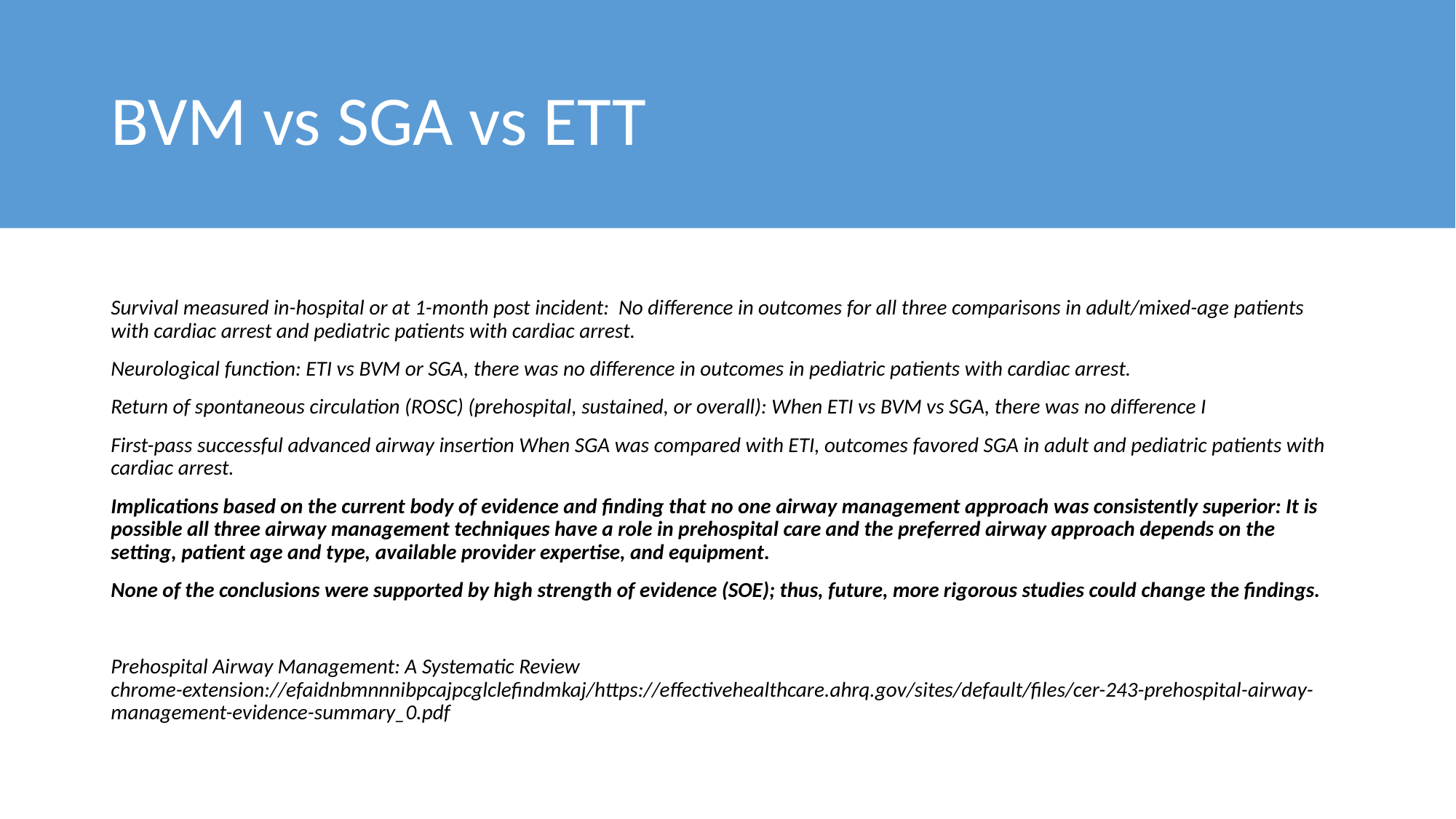

# BVM vs SGA vs ETT
Survival measured in-hospital or at 1-month post incident:  No difference in outcomes for all three comparisons in adult/mixed-age patients with cardiac arrest and pediatric patients with cardiac arrest.
Neurological function: ETI vs BVM or SGA, there was no difference in outcomes in pediatric patients with cardiac arrest.
Return of spontaneous circulation (ROSC) (prehospital, sustained, or overall): When ETI vs BVM vs SGA, there was no difference I
First-pass successful advanced airway insertion When SGA was compared with ETI, outcomes favored SGA in adult and pediatric patients with cardiac arrest.
Implications based on the current body of evidence and finding that no one airway management approach was consistently superior: It is possible all three airway management techniques have a role in prehospital care and the preferred airway approach depends on the setting, patient age and type, available provider expertise, and equipment.
None of the conclusions were supported by high strength of evidence (SOE); thus, future, more rigorous studies could change the findings.

Prehospital Airway Management: A Systematic Review chrome-extension://efaidnbmnnnibpcajpcglclefindmkaj/https://effectivehealthcare.ahrq.gov/sites/default/files/cer-243-prehospital-airway-management-evidence-summary_0.pdf